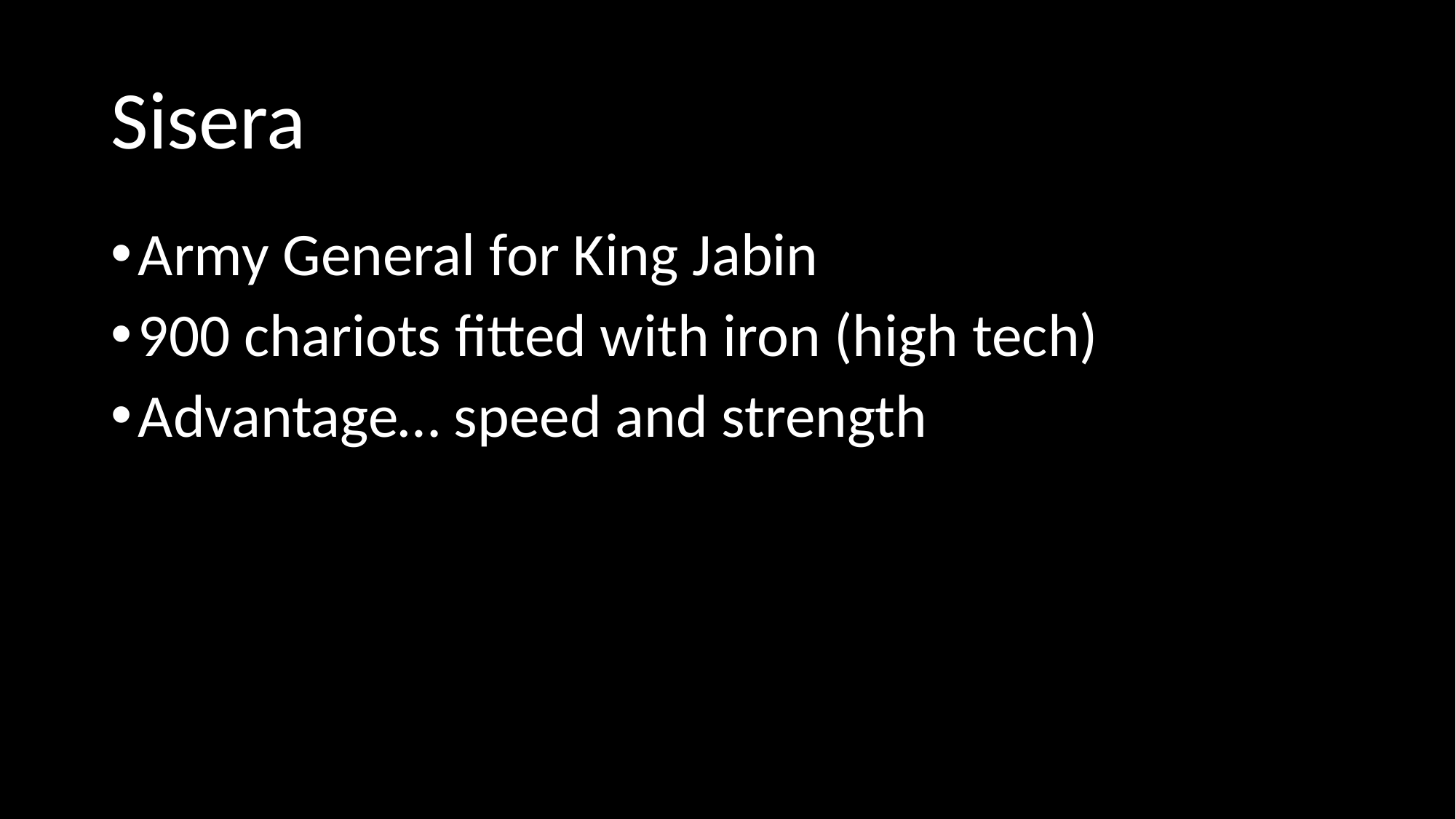

# Sisera
Army General for King Jabin
900 chariots fitted with iron (high tech)
Advantage… speed and strength